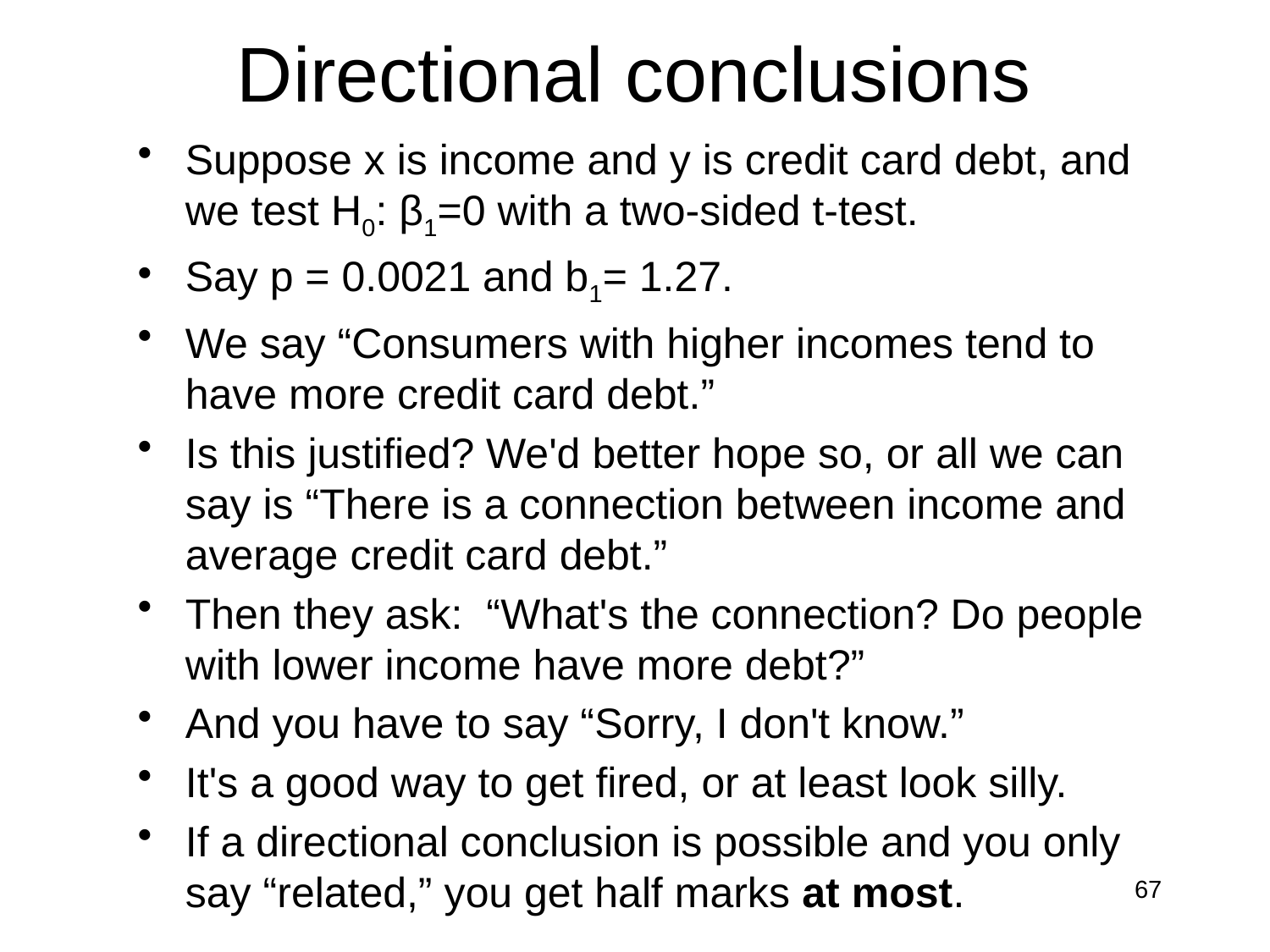

# Directional conclusions
Suppose x is income and y is credit card debt, and we test H0: β1=0 with a two-sided t-test.
Say p = 0.0021 and b1= 1.27.
We say “Consumers with higher incomes tend to have more credit card debt.”
Is this justified? We'd better hope so, or all we can say is “There is a connection between income and average credit card debt.”
Then they ask:  “What's the connection? Do people with lower income have more debt?”
And you have to say “Sorry, I don't know.”
It's a good way to get fired, or at least look silly.
If a directional conclusion is possible and you only say “related,” you get half marks at most.
67